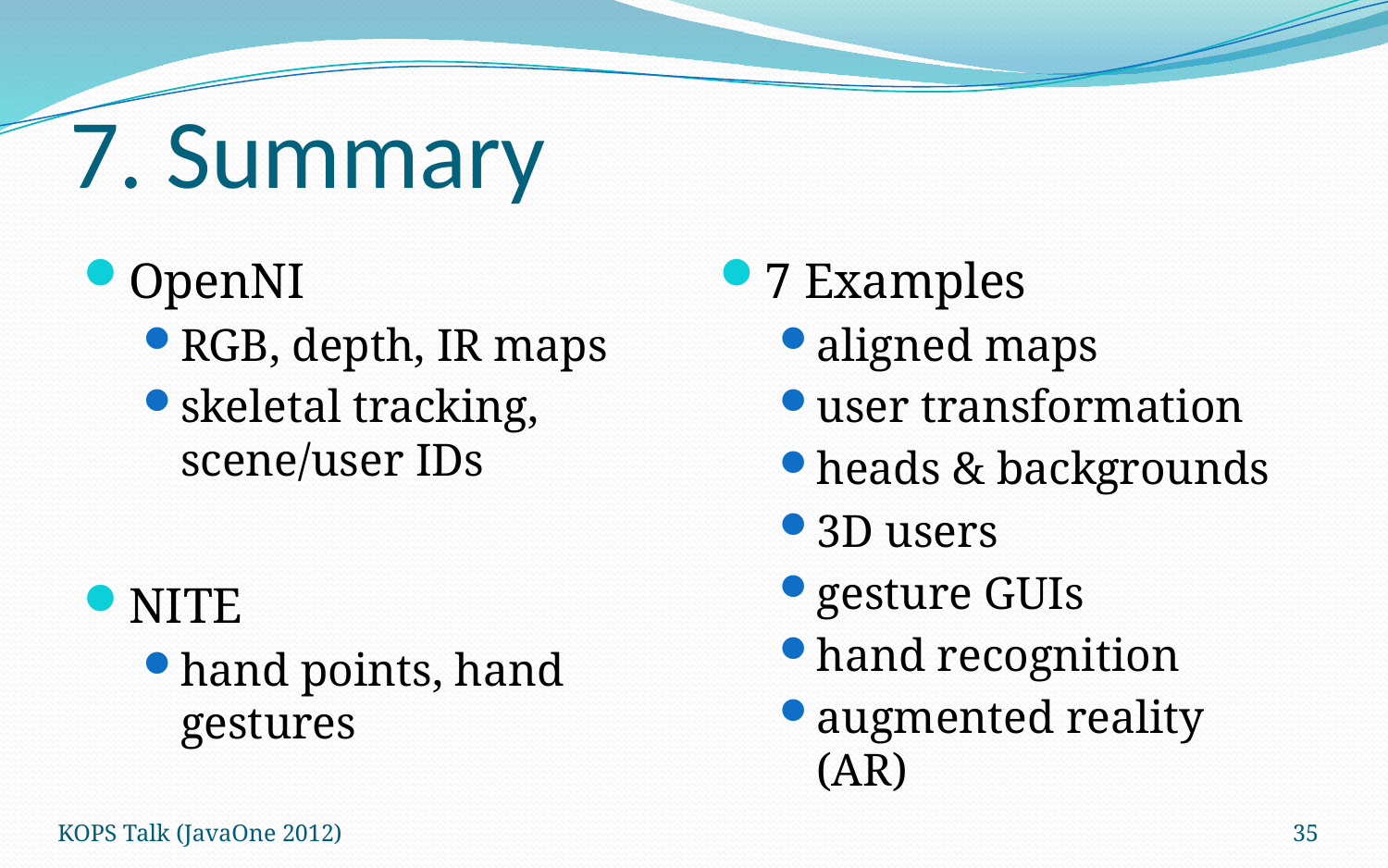

# 7. Summary
OpenNI
RGB, depth, IR maps
skeletal tracking, scene/user IDs

NITE
hand points, hand gestures

7 Examples
aligned maps
user transformation
heads & backgrounds
3D users
gesture GUIs
hand recognition
augmented reality (AR)
KOPS Talk (JavaOne 2012)
35